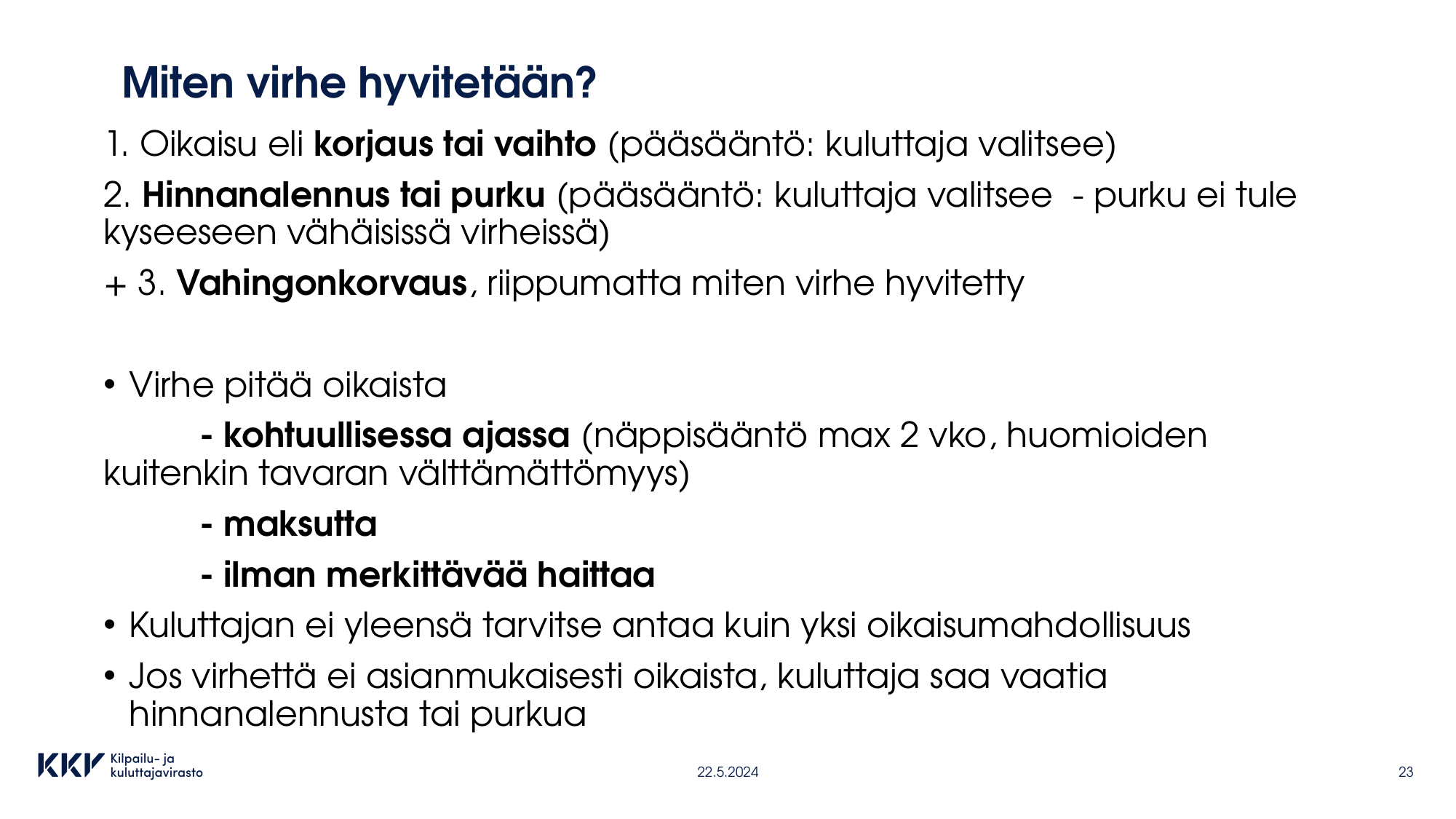

# Miten virhe hyvitetään?
1. Oikaisu eli korjaus tai vaihto (pääsääntö: kuluttaja valitsee)
2. Hinnanalennus tai purku (pääsääntö: kuluttaja valitsee  - purku ei tule kyseeseen vähäisissä virheissä)
+ 3. Vahingonkorvaus, riippumatta miten virhe hyvitetty

Virhe pitää oikaista
	- kohtuullisessa ajassa (näppisääntö max 2 vko, huomioiden 	kuitenkin tavaran välttämättömyys)
	- maksutta
	- ilman merkittävää haittaa
Kuluttajan ei yleensä tarvitse antaa kuin yksi oikaisumahdollisuus
Jos virhettä ei asianmukaisesti oikaista, kuluttaja saa vaatia hinnanalennusta tai purkua

22.5.2024
23